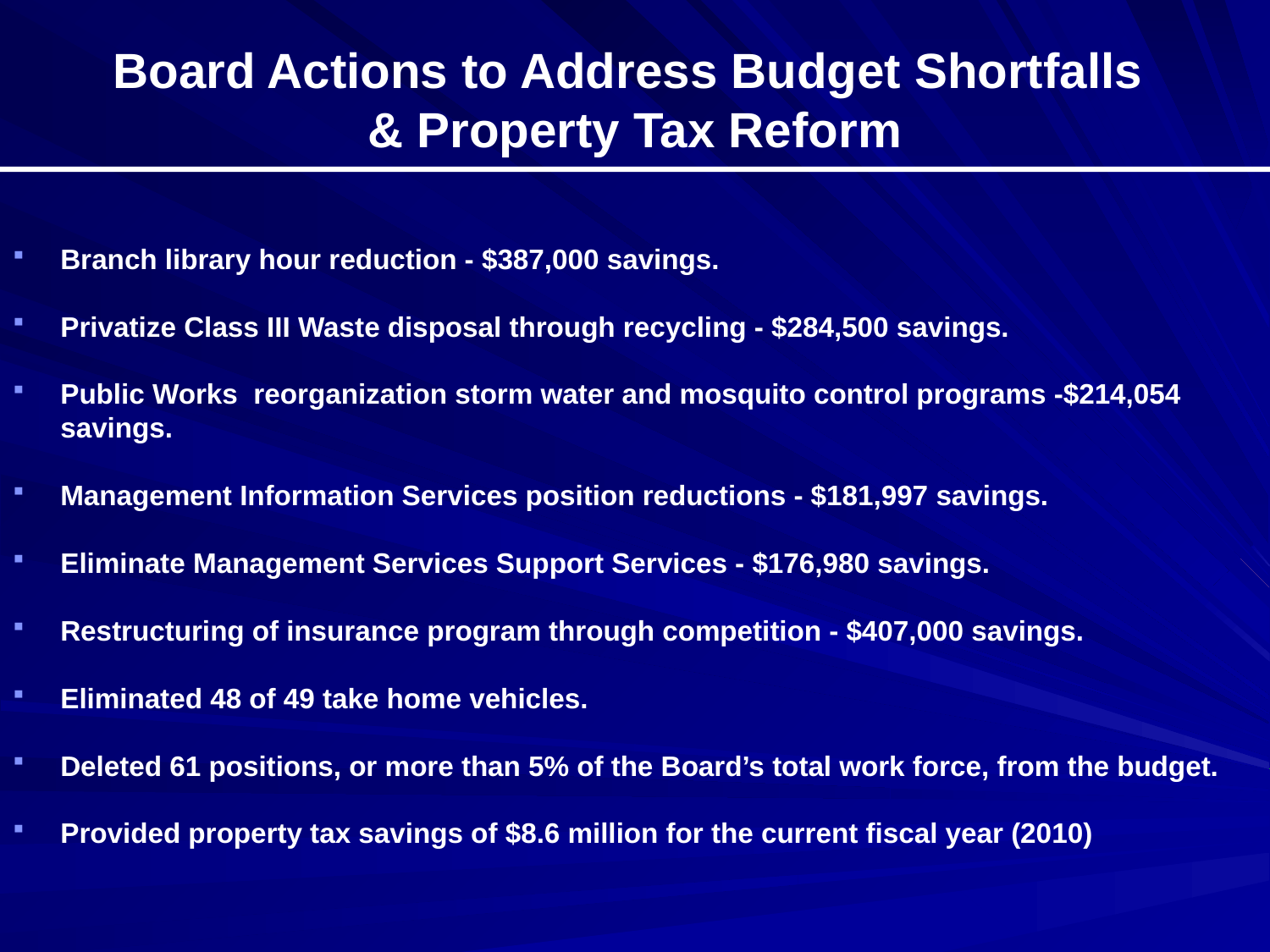

Board Actions to Address Budget Shortfalls
& Property Tax Reform

Branch library hour reduction - $387,000 savings.

Privatize Class III Waste disposal through recycling - $284,500 savings.

Public Works  reorganization storm water and mosquito control programs -$214,054 savings.

Management Information Services position reductions - $181,997 savings.

Eliminate Management Services Support Services - $176,980 savings.

Restructuring of insurance program through competition - $407,000 savings.

Eliminated 48 of 49 take home vehicles.

Deleted 61 positions, or more than 5% of the Board’s total work force, from the budget.

Provided property tax savings of $8.6 million for the current fiscal year (2010)